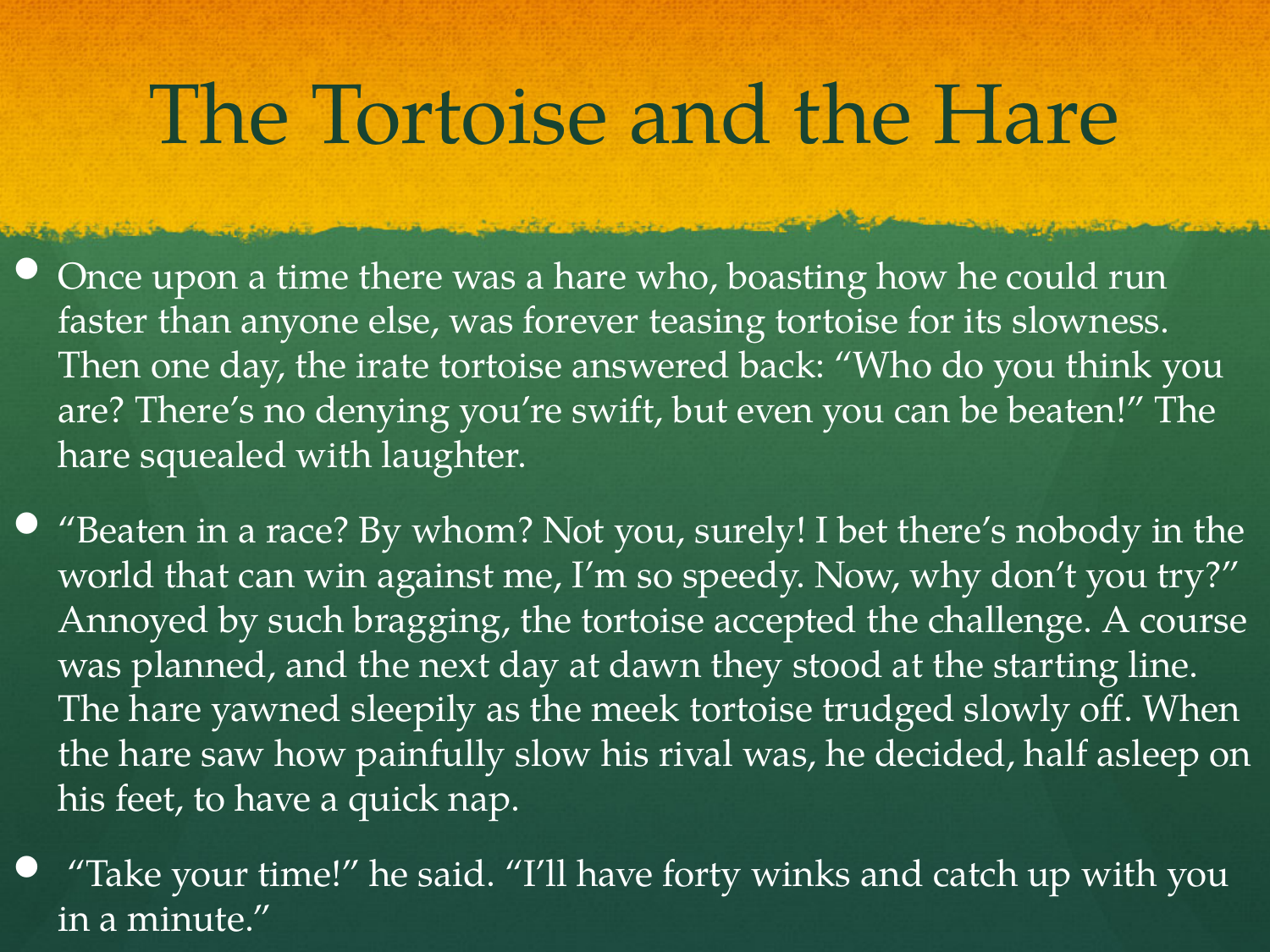

# The Tortoise and the Hare
Once upon a time there was a hare who, boasting how he could run faster than anyone else, was forever teasing tortoise for its slowness. Then one day, the irate tortoise answered back: “Who do you think you are? There’s no denying you’re swift, but even you can be beaten!” The hare squealed with laughter.
“Beaten in a race? By whom? Not you, surely! I bet there’s nobody in the world that can win against me, I’m so speedy. Now, why don’t you try?” Annoyed by such bragging, the tortoise accepted the challenge. A course was planned, and the next day at dawn they stood at the starting line. The hare yawned sleepily as the meek tortoise trudged slowly off. When the hare saw how painfully slow his rival was, he decided, half asleep on his feet, to have a quick nap.
 “Take your time!” he said. “I’ll have forty winks and catch up with you in a minute.”